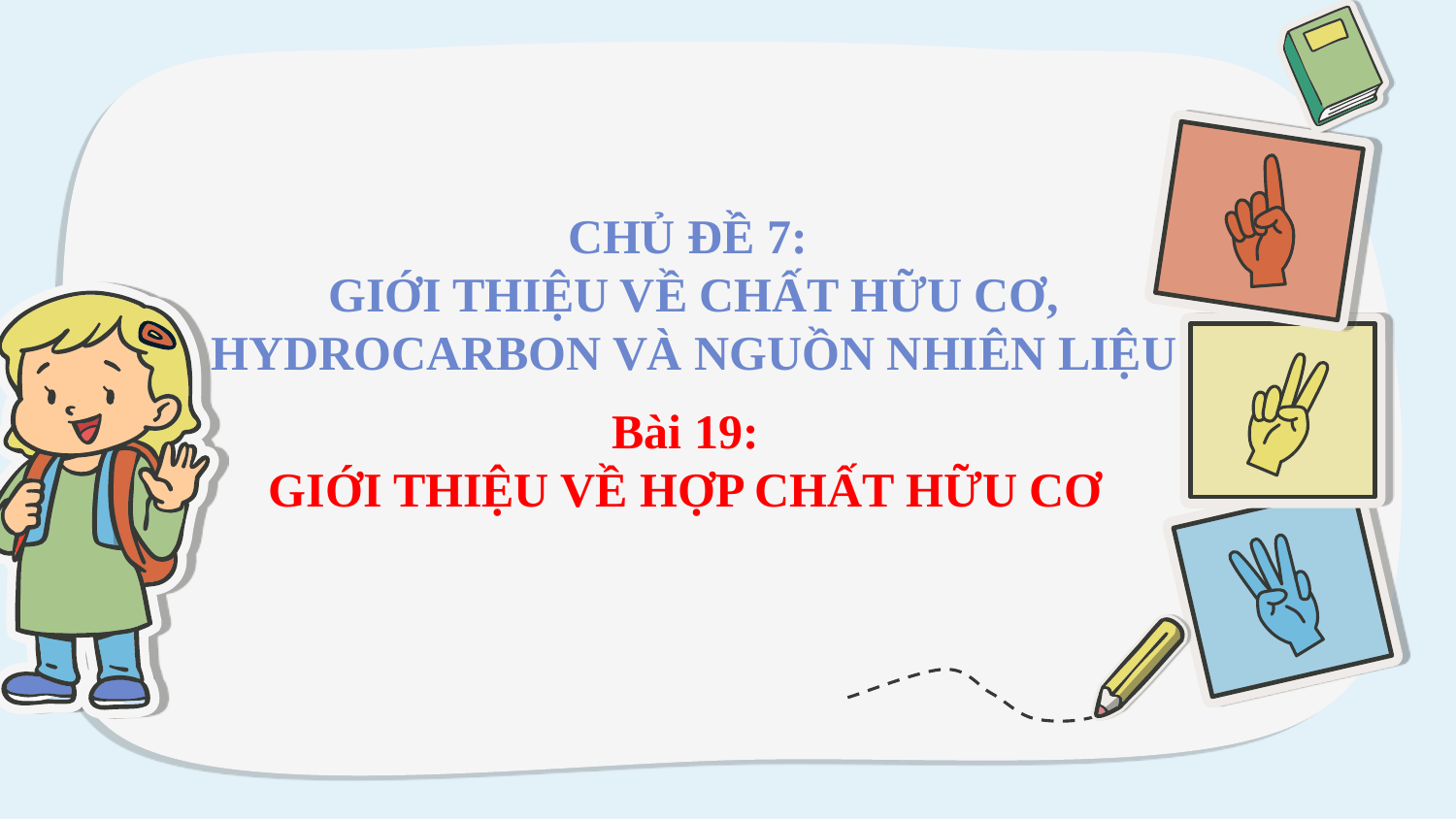

CHỦ ĐỀ 7:
GIỚI THIỆU VỀ CHẤT HỮU CƠ, HYDROCARBON VÀ NGUỒN NHIÊN LIỆU
Bài 19:
GIỚI THIỆU VỀ HỢP CHẤT HỮU CƠ